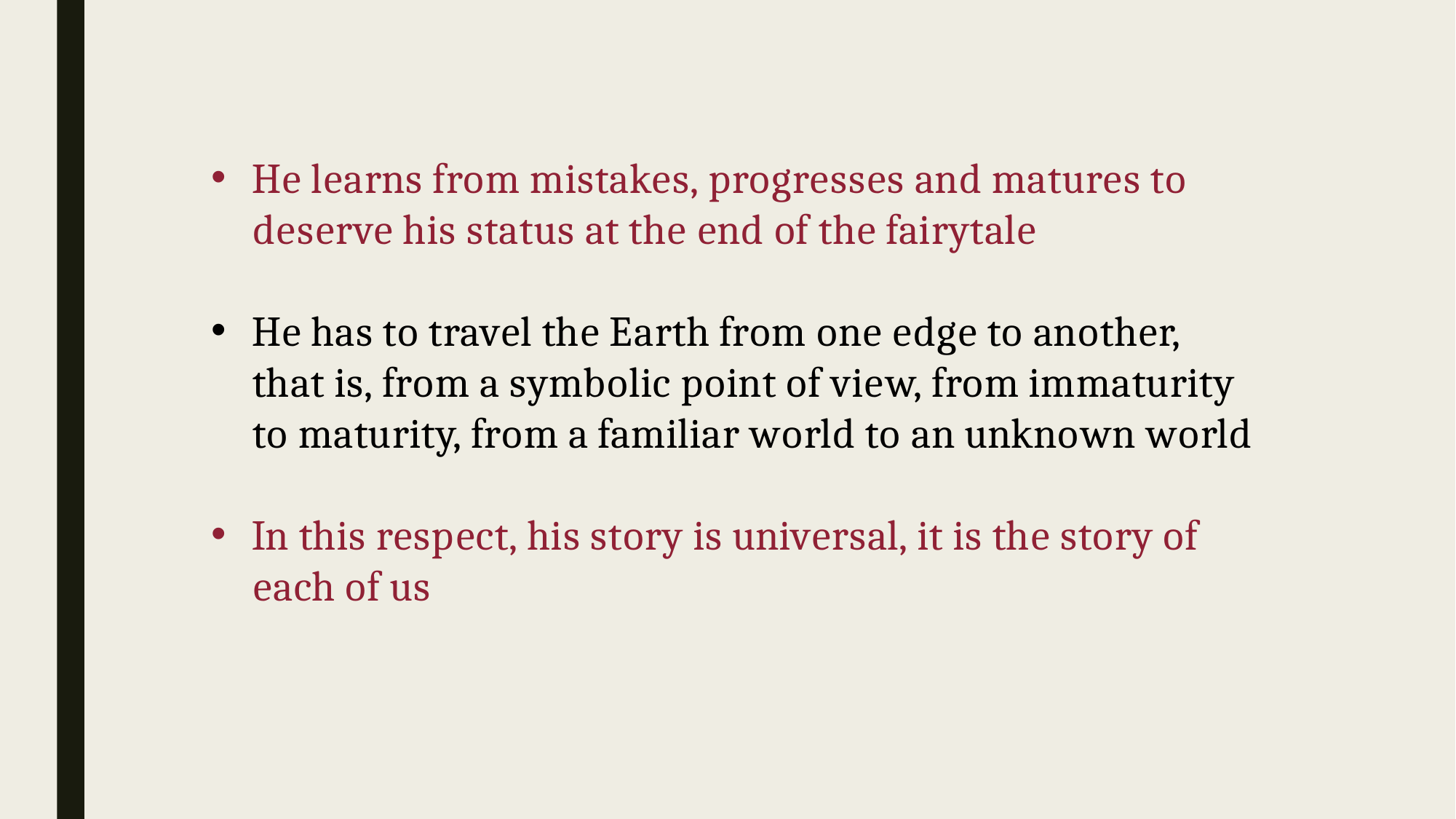

He learns from mistakes, progresses and matures to deserve his status at the end of the fairytale

He has to travel the Earth from one edge to another, that is, from a symbolic point of view, from immaturity to maturity, from a familiar world to an unknown world

In this respect, his story is universal, it is the story of each of us